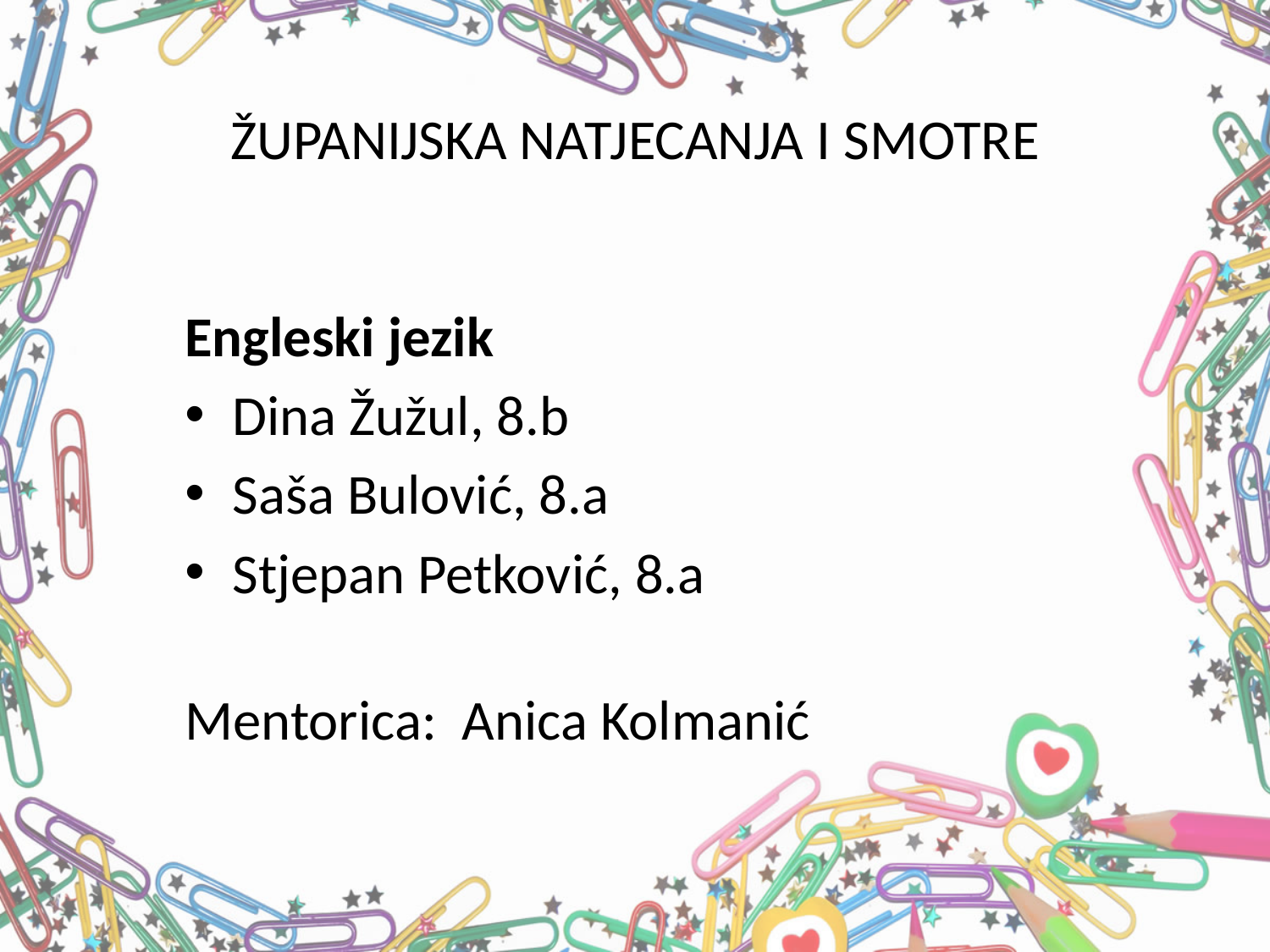

# ŽUPANIJSKA NATJECANJA I SMOTRE
Engleski jezik
Dina Žužul, 8.b
Saša Bulović, 8.a
Stjepan Petković, 8.a
Mentorica:  Anica Kolmanić